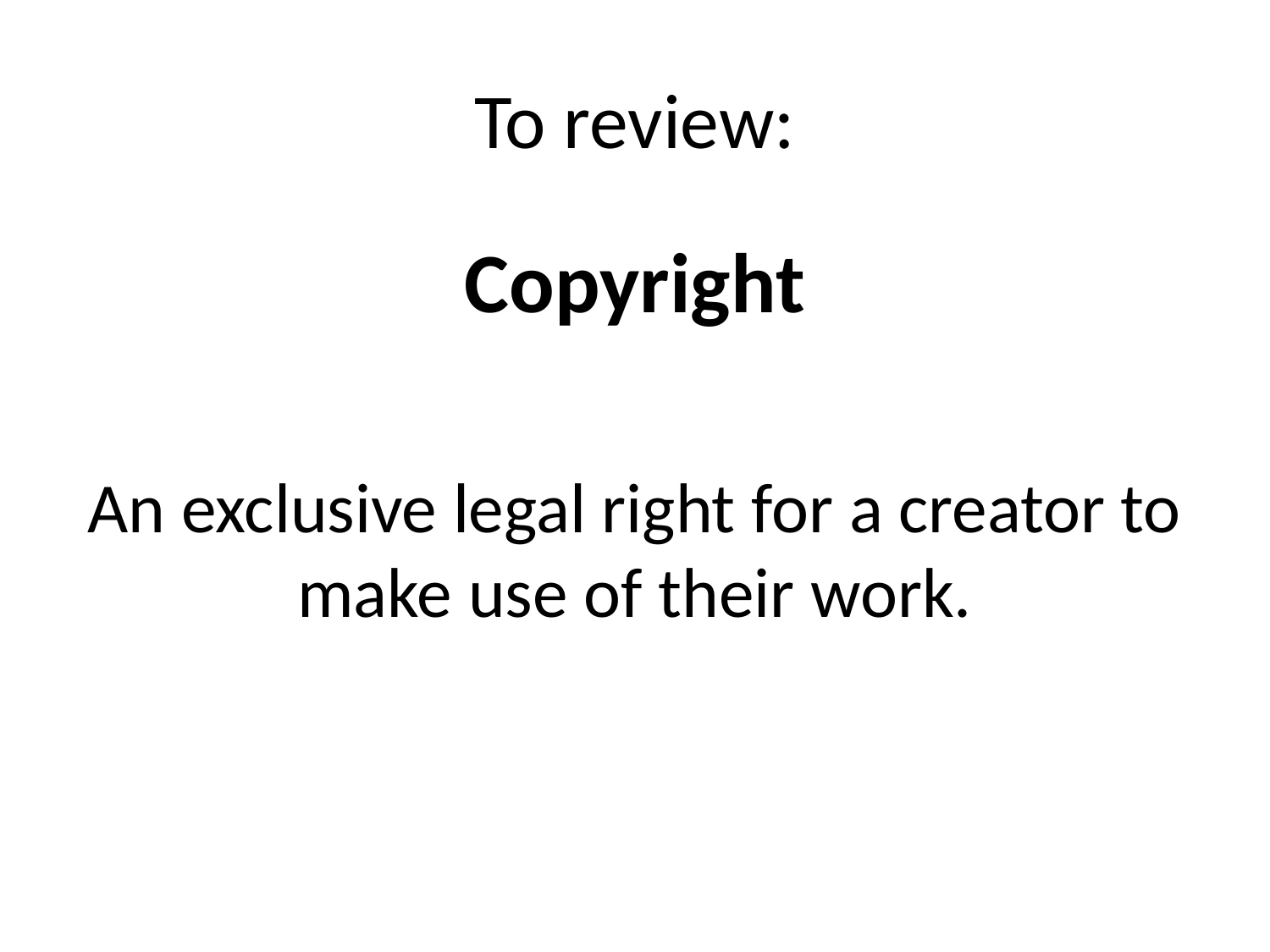

# To review:
Copyright

An exclusive legal right for a creator to make use of their work.